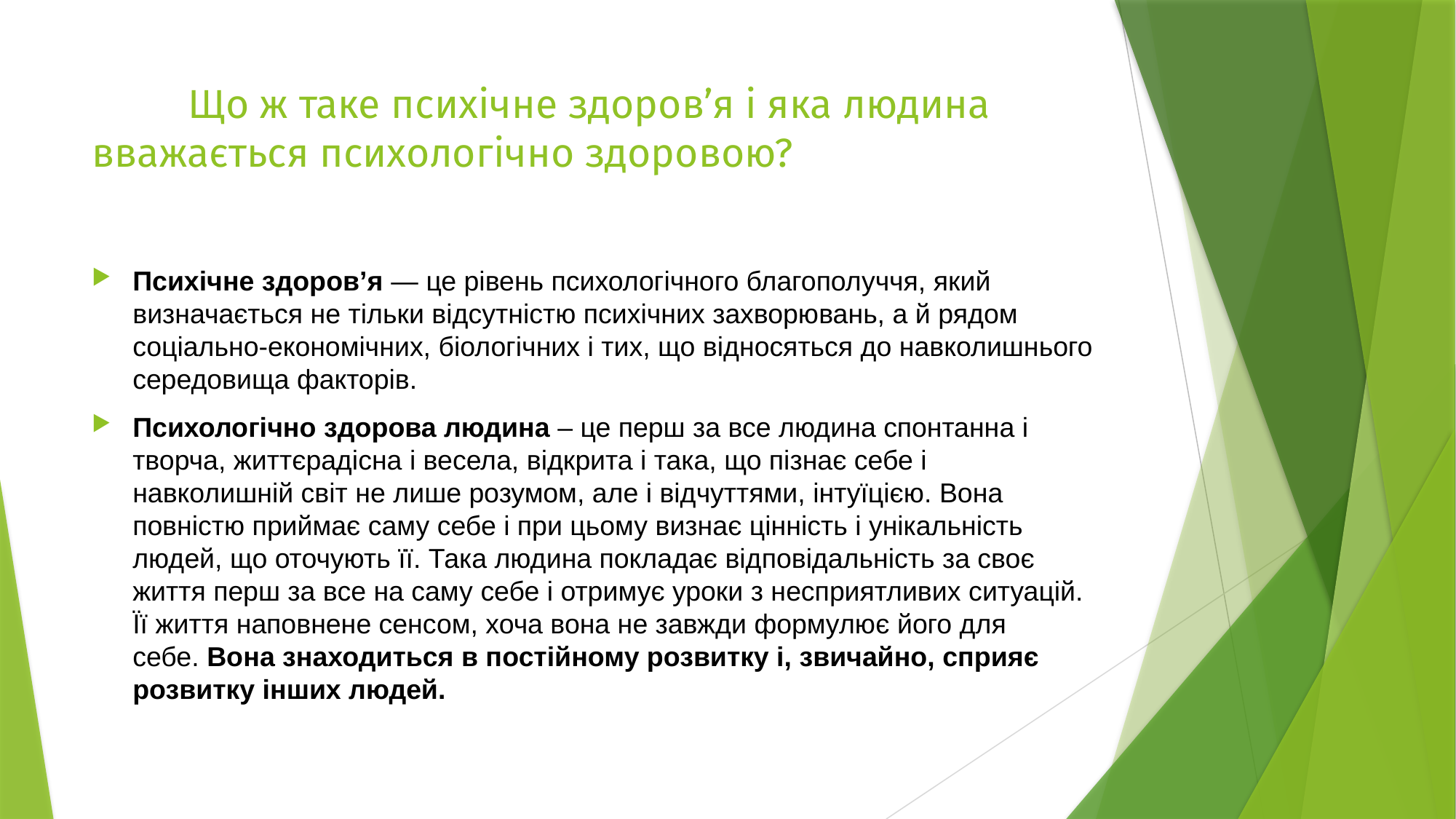

# Що ж таке психічне здоров’я і яка людина вважається психологічно здоровою?
Психічне здоров’я — це рівень психологічного благополуччя, який визначається не тільки відсутністю психічних захворювань, а й рядом соціально-економічних, біологічних і тих, що відносяться до навколишнього середовища факторів.
Психологічно здорова людина – це перш за все людина спонтанна і творча, життєрадісна і весела, відкрита і така, що пізнає себе і навколишній світ не лише розумом, але і відчуттями, інтуїцією. Вона повністю приймає саму себе і при цьому визнає цінність і унікальність людей, що оточують її. Така людина покладає відповідальність за своє життя перш за все на саму себе і отримує уроки з несприятливих ситуацій. Її життя наповнене сенсом, хоча вона не завжди формулює його для себе. Вона знаходиться в постійному розвитку і, звичайно, сприяє розвитку інших людей.